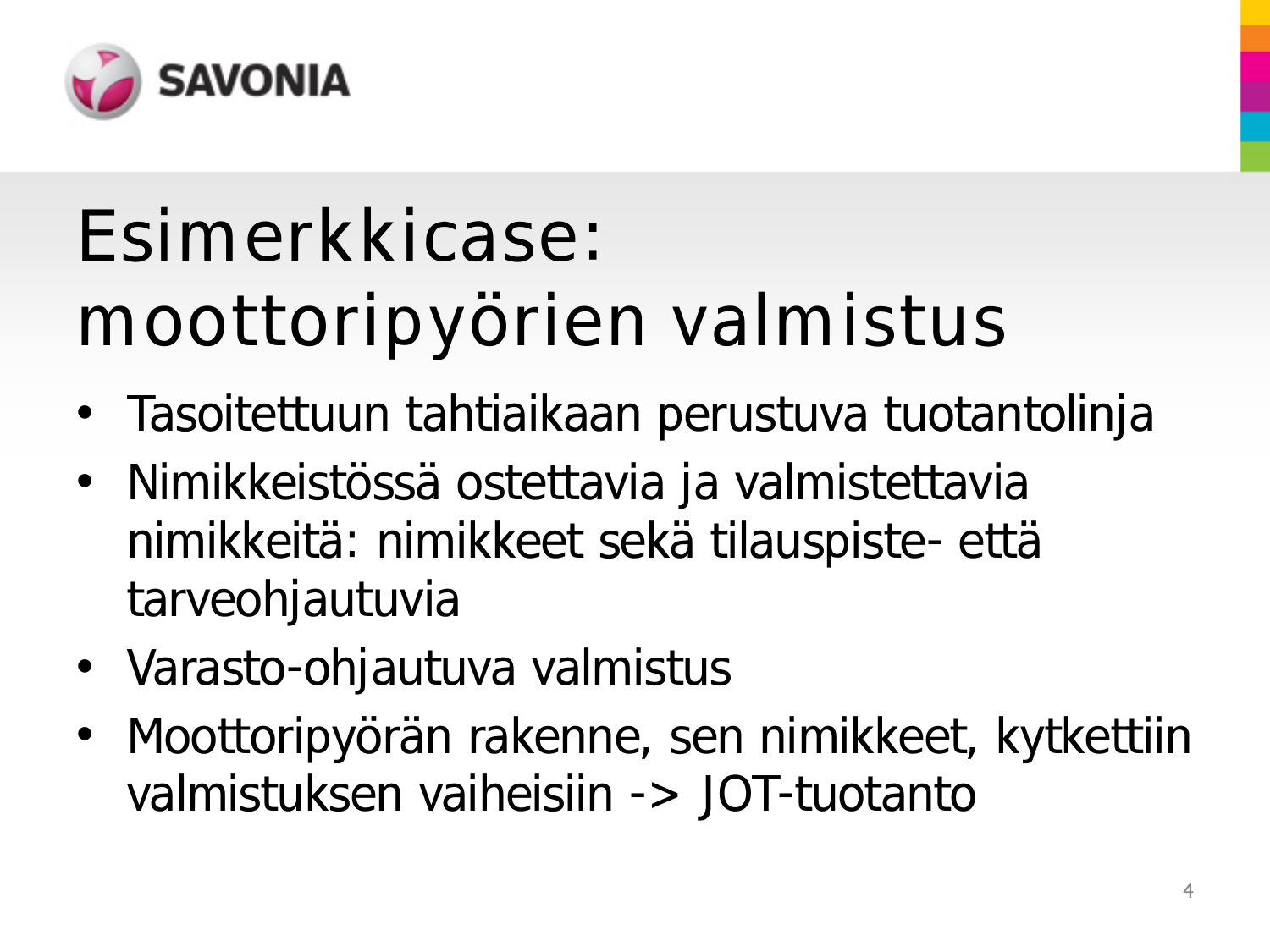

# Esimerkkicase: moottoripyörien valmistus
Tasoitettuun tahtiaikaan perustuva tuotantolinja
Nimikkeistössä ostettavia ja valmistettavia nimikkeitä: nimikkeet sekä tilauspiste- että tarveohjautuvia
Varasto-ohjautuva valmistus
Moottoripyörän rakenne, sen nimikkeet, kytkettiin valmistuksen vaiheisiin -> JOT-tuotanto
4